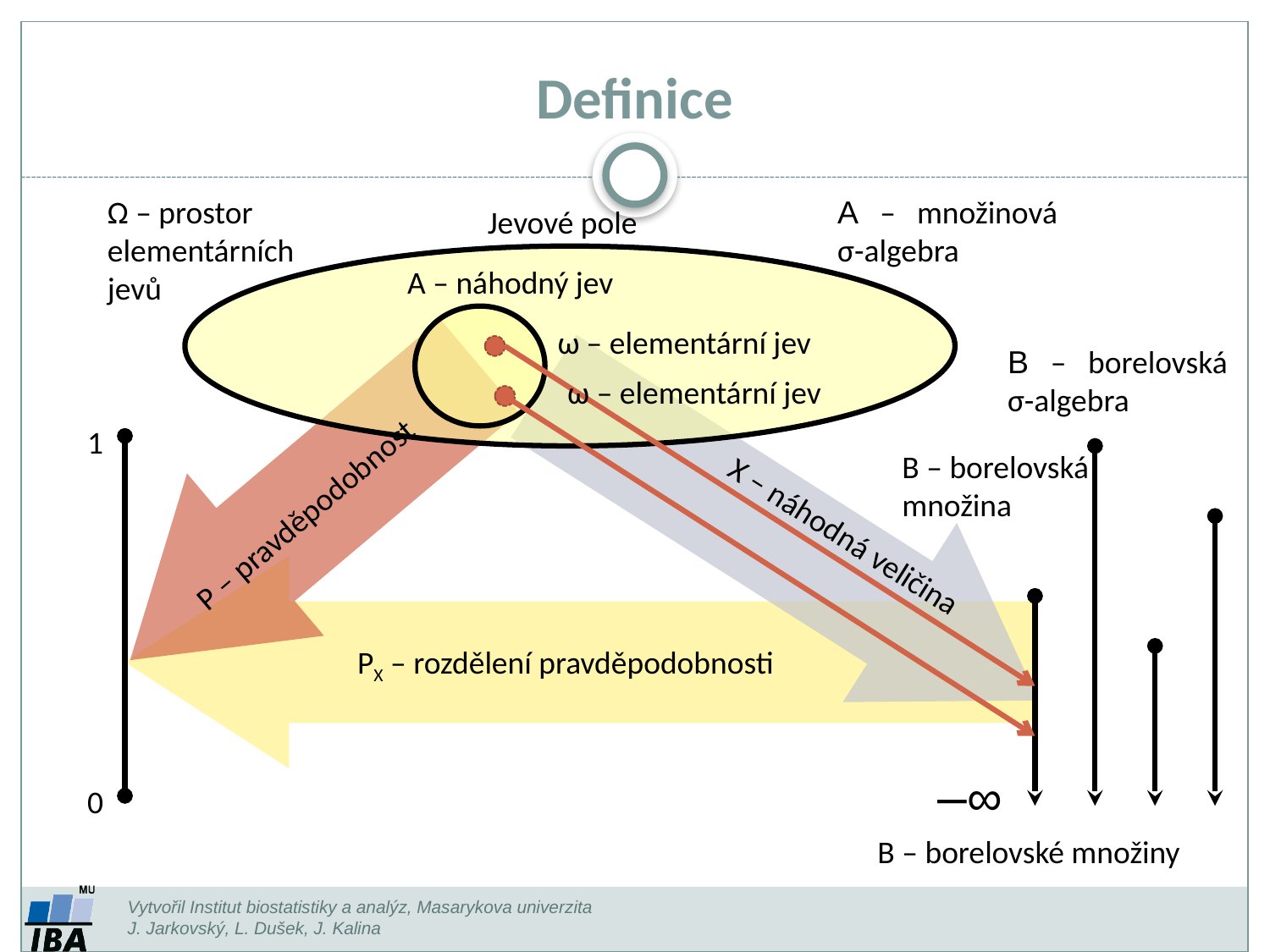

# Definice
Ω – prostor
elementárních
jevů
A – množinová
σ-algebra
Jevové pole

A – náhodný jev

ω – elementární jev

B – borelovská
σ-algebra
ω – elementární jev

1

B – borelovská
množina
P – pravděpodobnost
X – náhodná veličina

PX – rozdělení pravděpodobnosti
–∞
0
B – borelovské množiny
Vytvořil Institut biostatistiky a analýz, Masarykova univerzita
J. Jarkovský, L. Dušek, J. Kalina